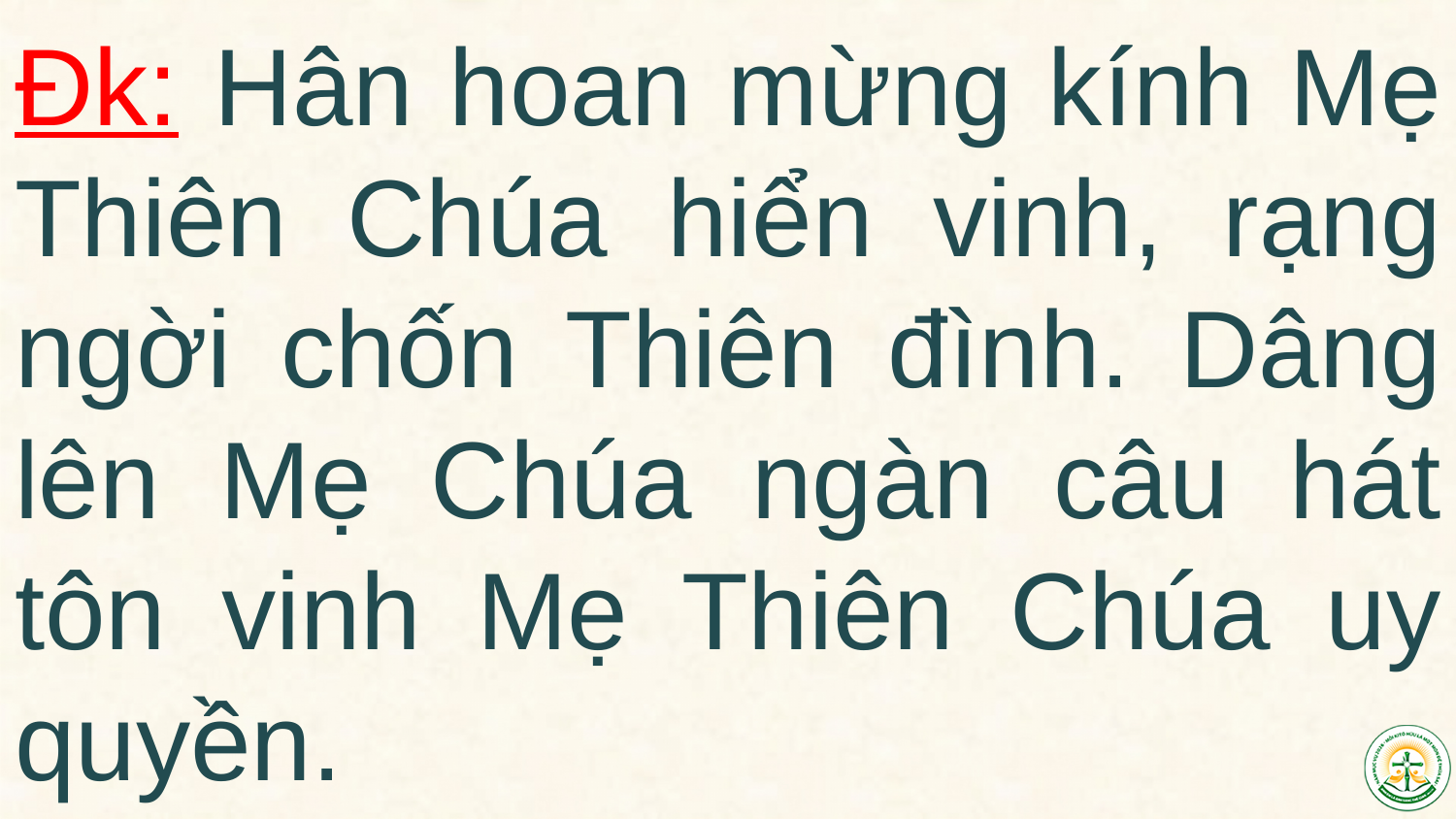

# Đk: Hân hoan mừng kính Mẹ Thiên Chúa hiển vinh, rạng ngời chốn Thiên đình. Dâng lên Mẹ Chúa ngàn câu hát tôn vinh Mẹ Thiên Chúa uy quyền.